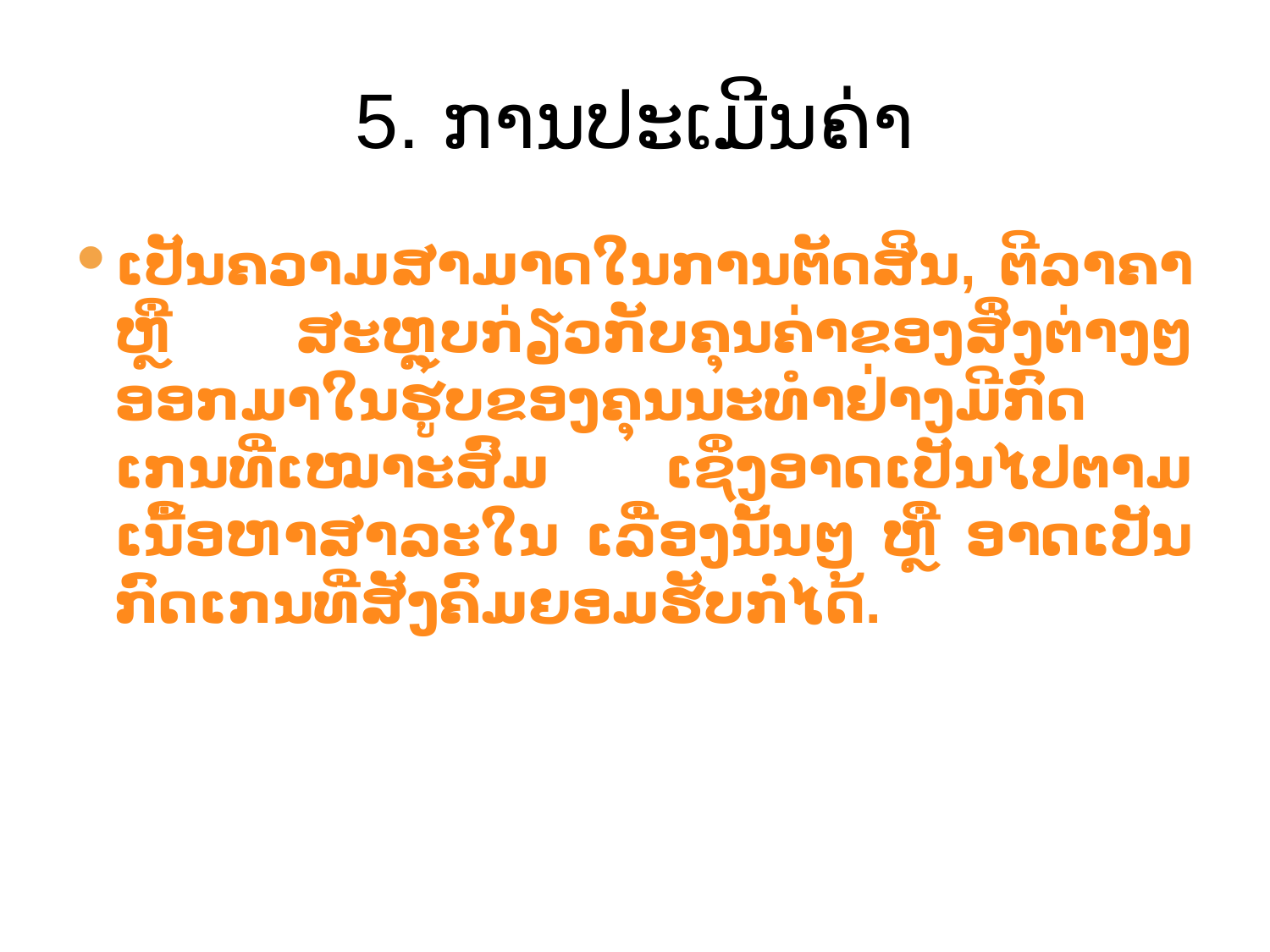

# 5. ການປະເມີນຄ່າ
​​​​ເປັນ​ຄວາມ​​ສາ​ມາດໃນ​ການ​ຕັດ​ສິນ, ຕີ​ລາ​ຄາ ຫຼື ສະຫຼຸບ​ກ່ຽວ​ກັບ​ຄຸນ​ຄ່າ​ຂອງ​ສິ່ງ​ຕ່າງໆ​ອອກ​ມາ​ໃນ​ຮູບ​ຂອງ​ຄຸນ​ນະ​ທຳ​ຢ່າງ​ມີ​ກົດ​ເກນ​ທີ່​ເໝາະ​ສົມ  ເຊິ່​ງອາດ​ເປັນ​ໄປ​ຕາມ​ເນື້ອ​ຫາ​ສາ​ລະ​ໃນ ເລື່ອງນັ້ນໆ ຫຼື ອາດ​ເປັນ​ກົດ​ເກນ​ທີ່​ສັງ​ຄົມ​ຍອມ​ຮັບ​ກໍ່​ໄດ້.